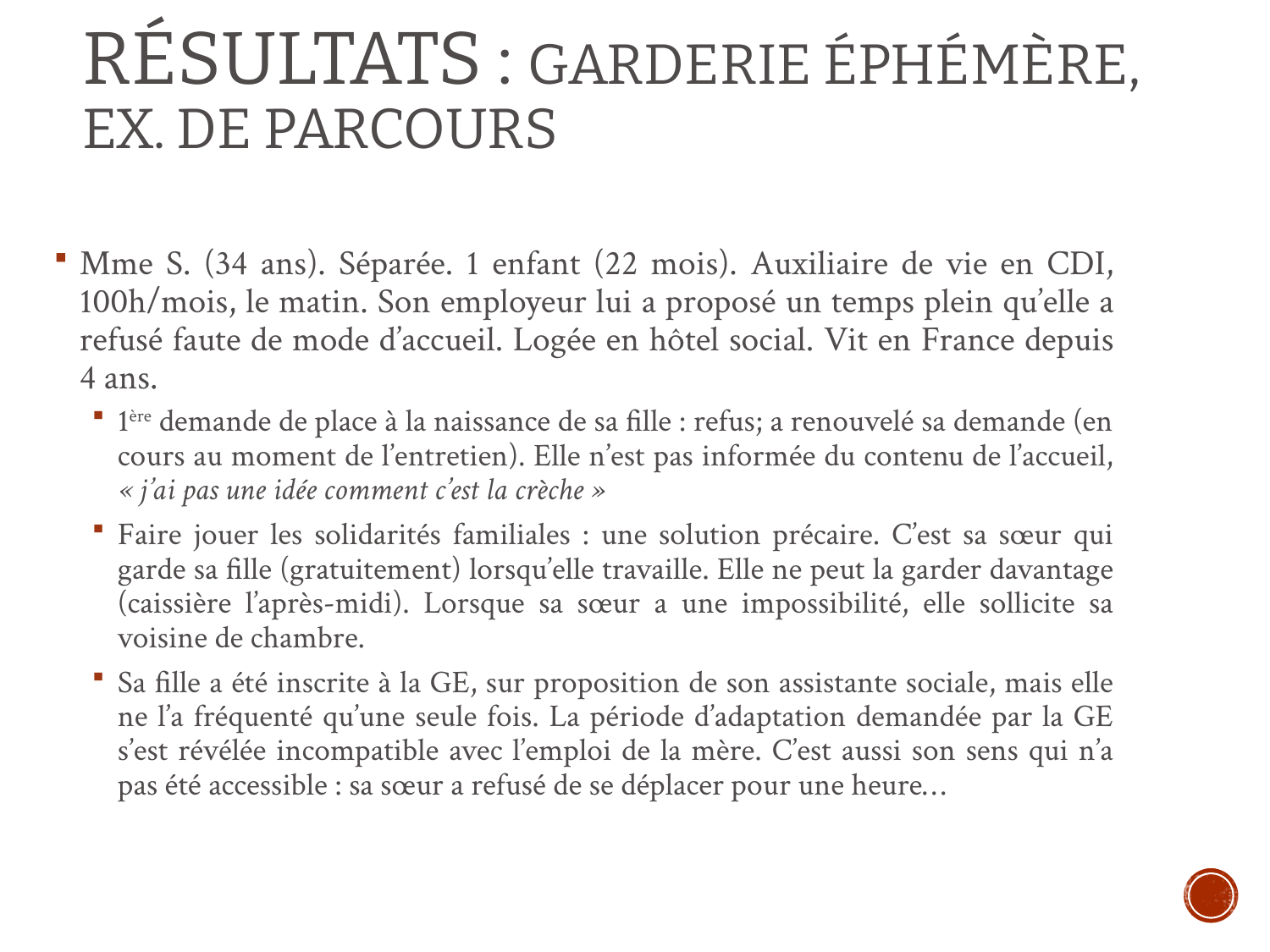

# Résultats : Garderie éphémère, ex. de parcours
Mme S. (34 ans). Séparée. 1 enfant (22 mois). Auxiliaire de vie en CDI, 100h/mois, le matin. Son employeur lui a proposé un temps plein qu’elle a refusé faute de mode d’accueil. Logée en hôtel social. Vit en France depuis 4 ans.
1ère demande de place à la naissance de sa fille : refus; a renouvelé sa demande (en cours au moment de l’entretien). Elle n’est pas informée du contenu de l’accueil, « j’ai pas une idée comment c’est la crèche »
Faire jouer les solidarités familiales : une solution précaire. C’est sa sœur qui garde sa fille (gratuitement) lorsqu’elle travaille. Elle ne peut la garder davantage (caissière l’après-midi). Lorsque sa sœur a une impossibilité, elle sollicite sa voisine de chambre.
Sa fille a été inscrite à la GE, sur proposition de son assistante sociale, mais elle ne l’a fréquenté qu’une seule fois. La période d’adaptation demandée par la GE s’est révélée incompatible avec l’emploi de la mère. C’est aussi son sens qui n’a pas été accessible : sa sœur a refusé de se déplacer pour une heure…